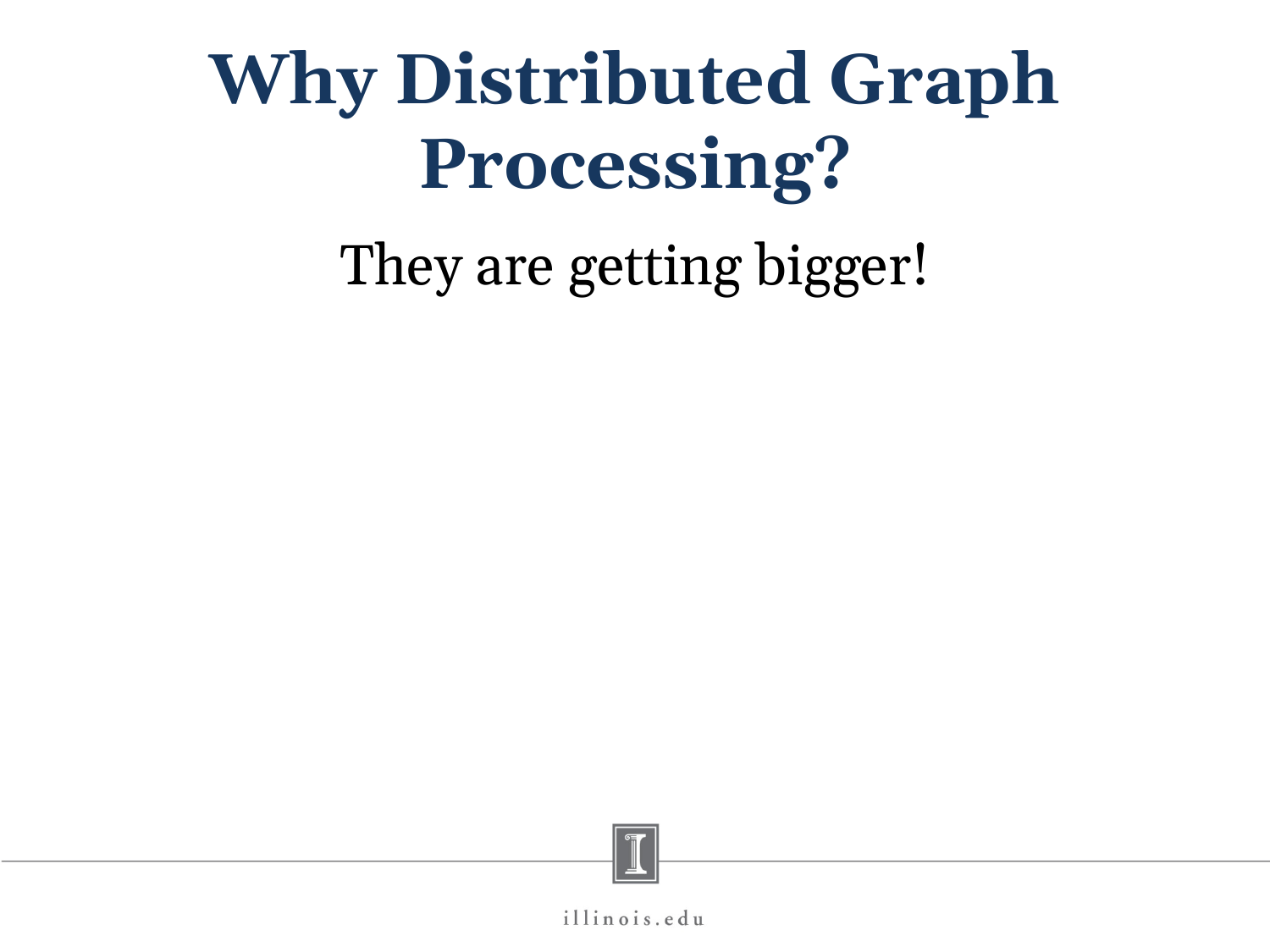

# Why Distributed Graph Processing?
They are getting bigger!